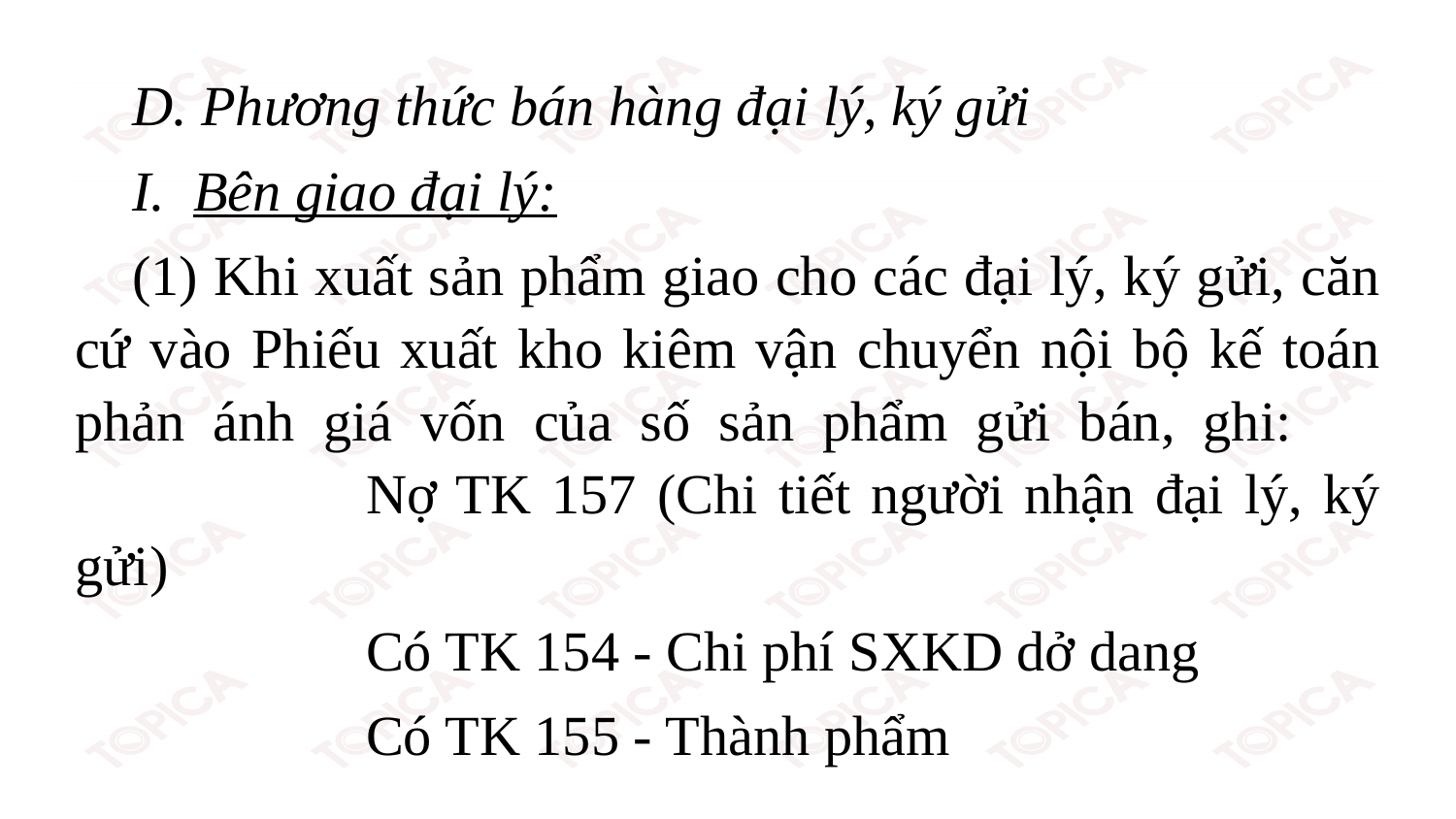

D. Phương thức bán hàng đại lý, ký gửi
I.  Bên giao đại lý:
(1) Khi xuất sản phẩm giao cho các đại lý, ký gửi, căn cứ vào Phiếu xuất kho kiêm vận chuyển nội bộ kế toán phản ánh giá vốn của số sản phẩm gửi bán, ghi:			Nợ TK 157 (Chi tiết người nhận đại lý, ký gửi)
		Có TK 154 - Chi phí SXKD dở dang
		Có TK 155 - Thành phẩm